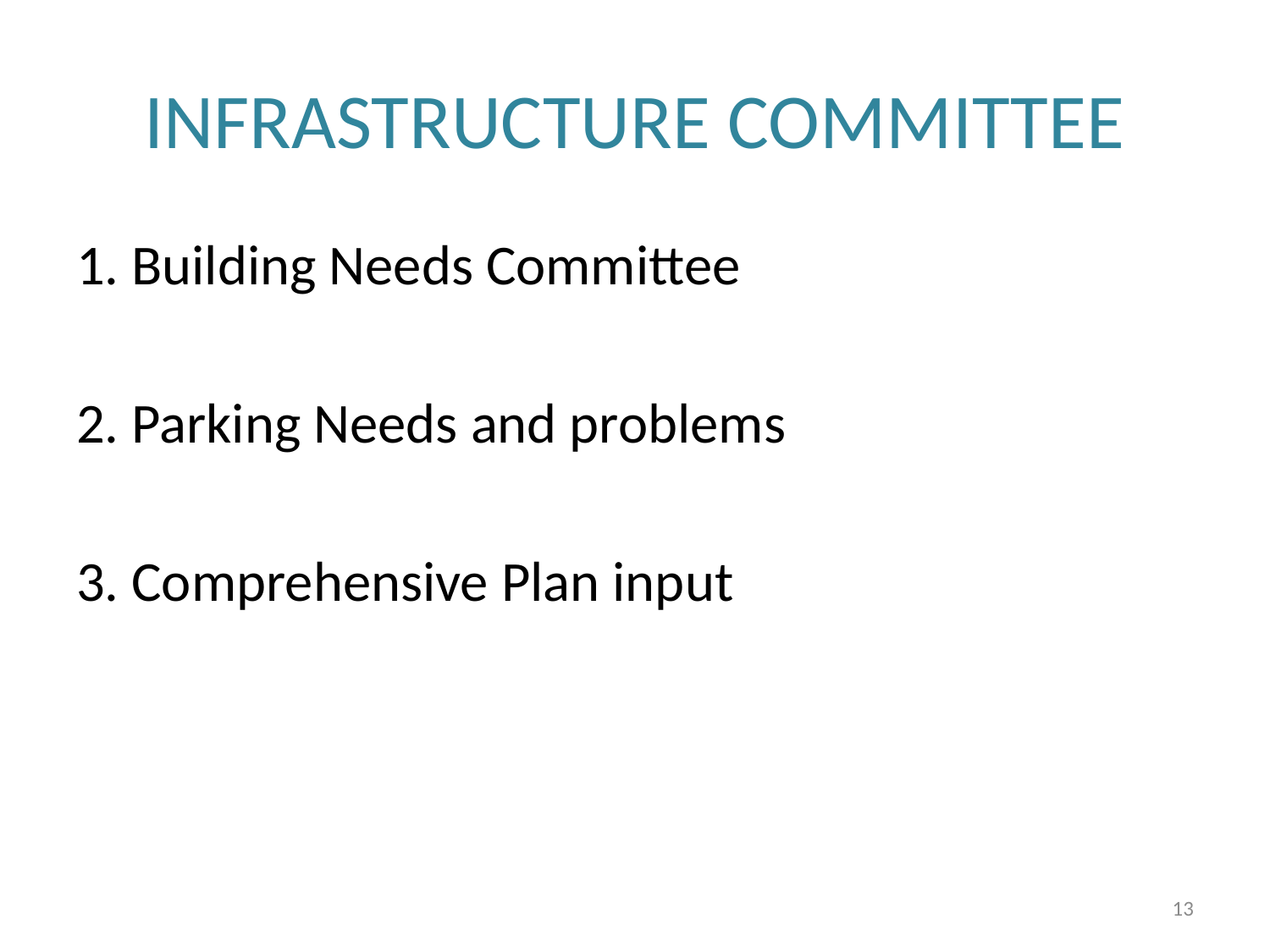

# INFRASTRUCTURE COMMITTEE
1. Building Needs Committee

2. Parking Needs and problems

3. Comprehensive Plan input

13